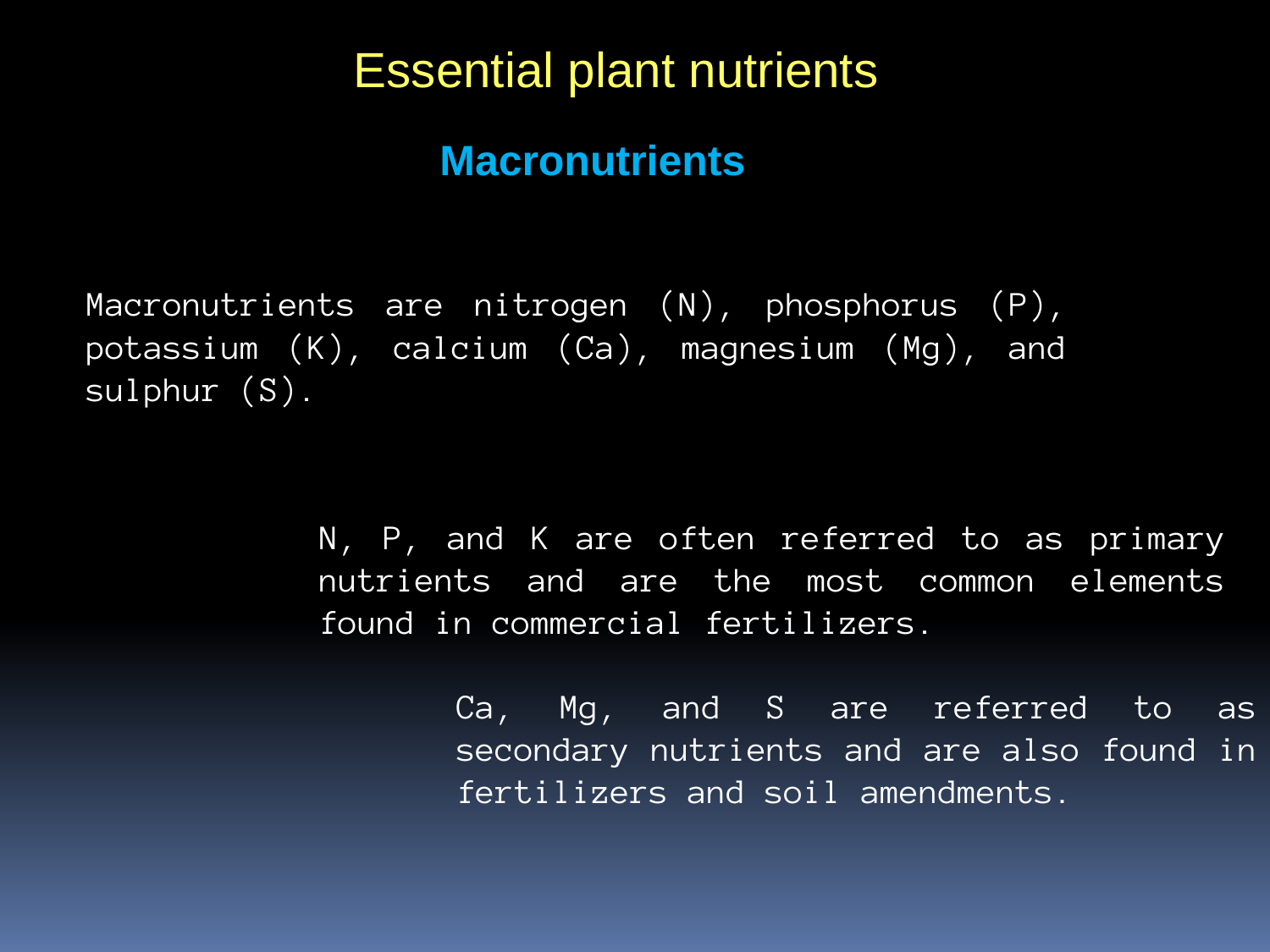

Essential plant nutrients
Macronutrients
Macronutrients are nitrogen (N), phosphorus (P), potassium (K), calcium (Ca), magnesium (Mg), and sulphur (S).
N, P, and K are often referred to as primary nutrients and are the most common elements found in commercial fertilizers.
Ca, Mg, and S are referred to as secondary nutrients and are also found in fertilizers and soil amendments.